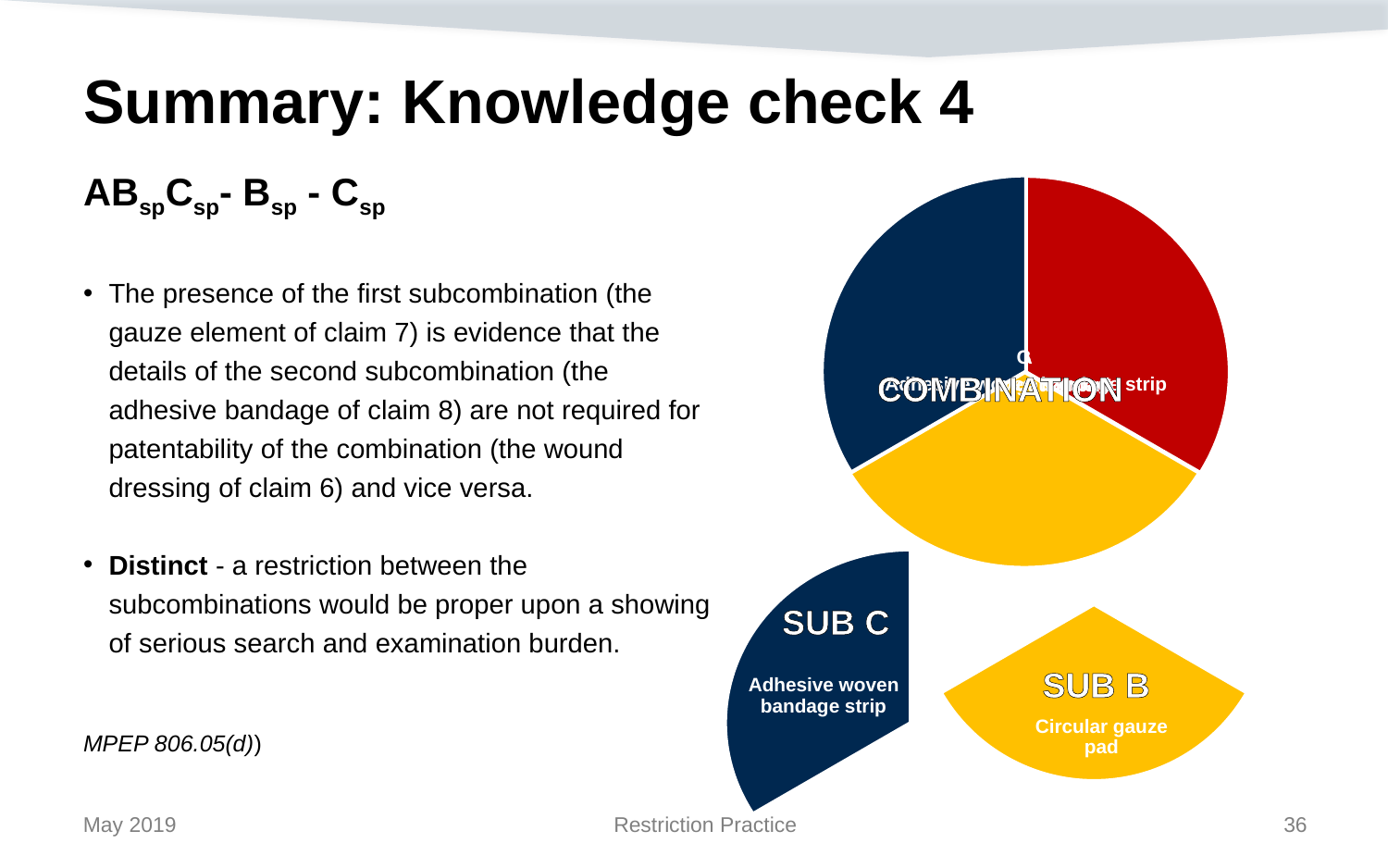

# Summary: Knowledge check 4
A
Antibiotic ointment
B
Circular gauze pad
C
Adhesive woven bandage strip
COMBINATION
ABspCsp- Bsp - Csp

The presence of the first subcombination (the gauze element of claim 7) is evidence that the details of the second subcombination (the adhesive bandage of claim 8) are not required for patentability of the combination (the wound dressing of claim 6) and vice versa.

Distinct - a restriction between the subcombinations would be proper upon a showing of serious search and examination burden.

MPEP 806.05(d))

Circular gauze pad
SUB B

Adhesive woven bandage strip
SUB C
May 2019
Restriction Practice
36